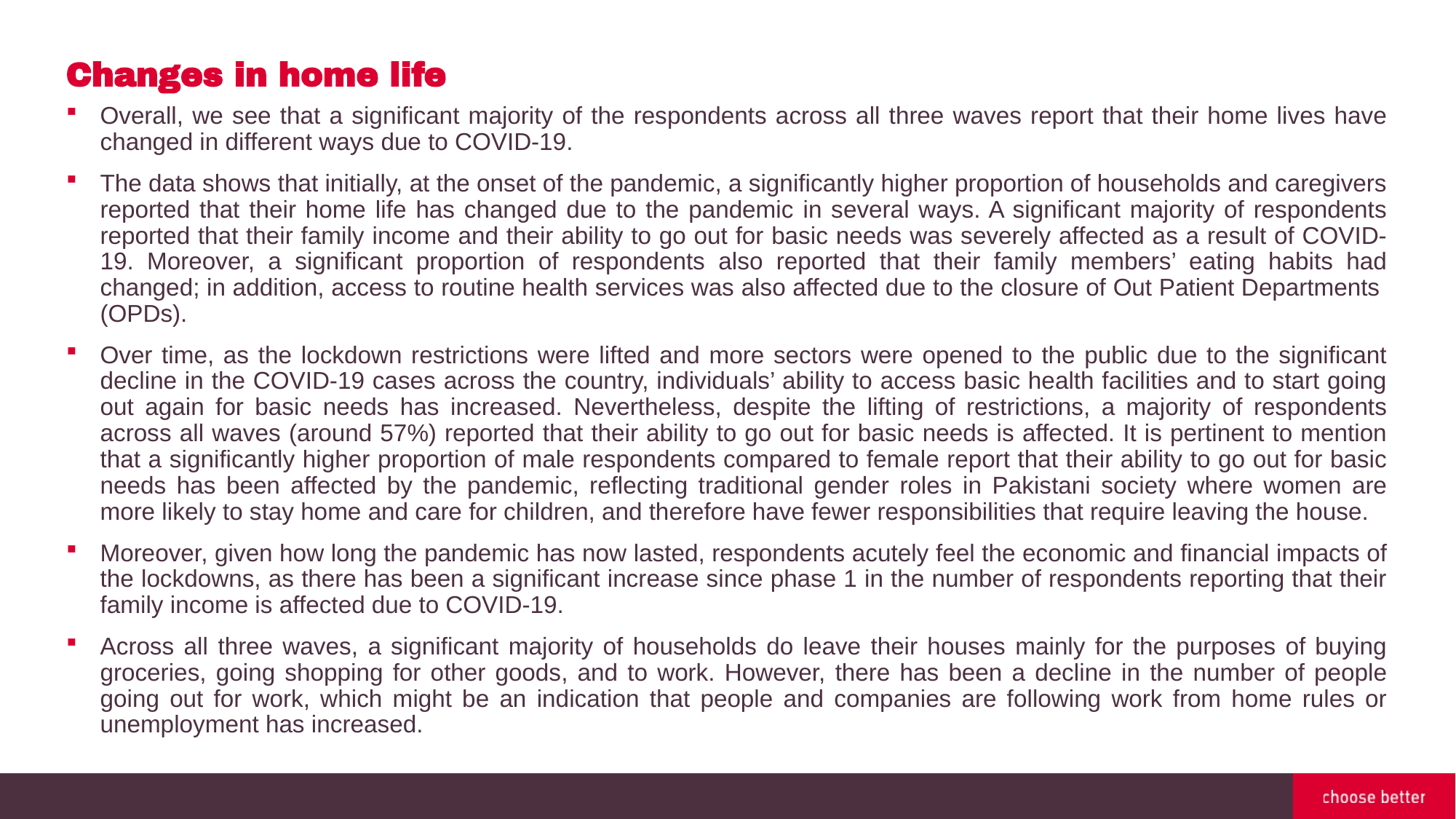

Changes in home life
Overall, we see that a significant majority of the respondents across all three waves report that their home lives have changed in different ways due to COVID-19.
The data shows that initially, at the onset of the pandemic, a significantly higher proportion of households and caregivers reported that their home life has changed due to the pandemic in several ways. A significant majority of respondents reported that their family income and their ability to go out for basic needs was severely affected as a result of COVID-19. Moreover, a significant proportion of respondents also reported that their family members’ eating habits had changed; in addition, access to routine health services was also affected due to the closure of Out Patient Departments  (OPDs).
Over time, as the lockdown restrictions were lifted and more sectors were opened to the public due to the significant decline in the COVID-19 cases across the country, individuals’ ability to access basic health facilities and to start going out again for basic needs has increased. Nevertheless, despite the lifting of restrictions, a majority of respondents across all waves (around 57%) reported that their ability to go out for basic needs is affected. It is pertinent to mention that a significantly higher proportion of male respondents compared to female report that their ability to go out for basic needs has been affected by the pandemic, reflecting traditional gender roles in Pakistani society where women are more likely to stay home and care for children, and therefore have fewer responsibilities that require leaving the house.
Moreover, given how long the pandemic has now lasted, respondents acutely feel the economic and financial impacts of the lockdowns, as there has been a significant increase since phase 1 in the number of respondents reporting that their family income is affected due to COVID-19.
Across all three waves, a significant majority of households do leave their houses mainly for the purposes of buying groceries, going shopping for other goods, and to work. However, there has been a decline in the number of people going out for work, which might be an indication that people and companies are following work from home rules or unemployment has increased.